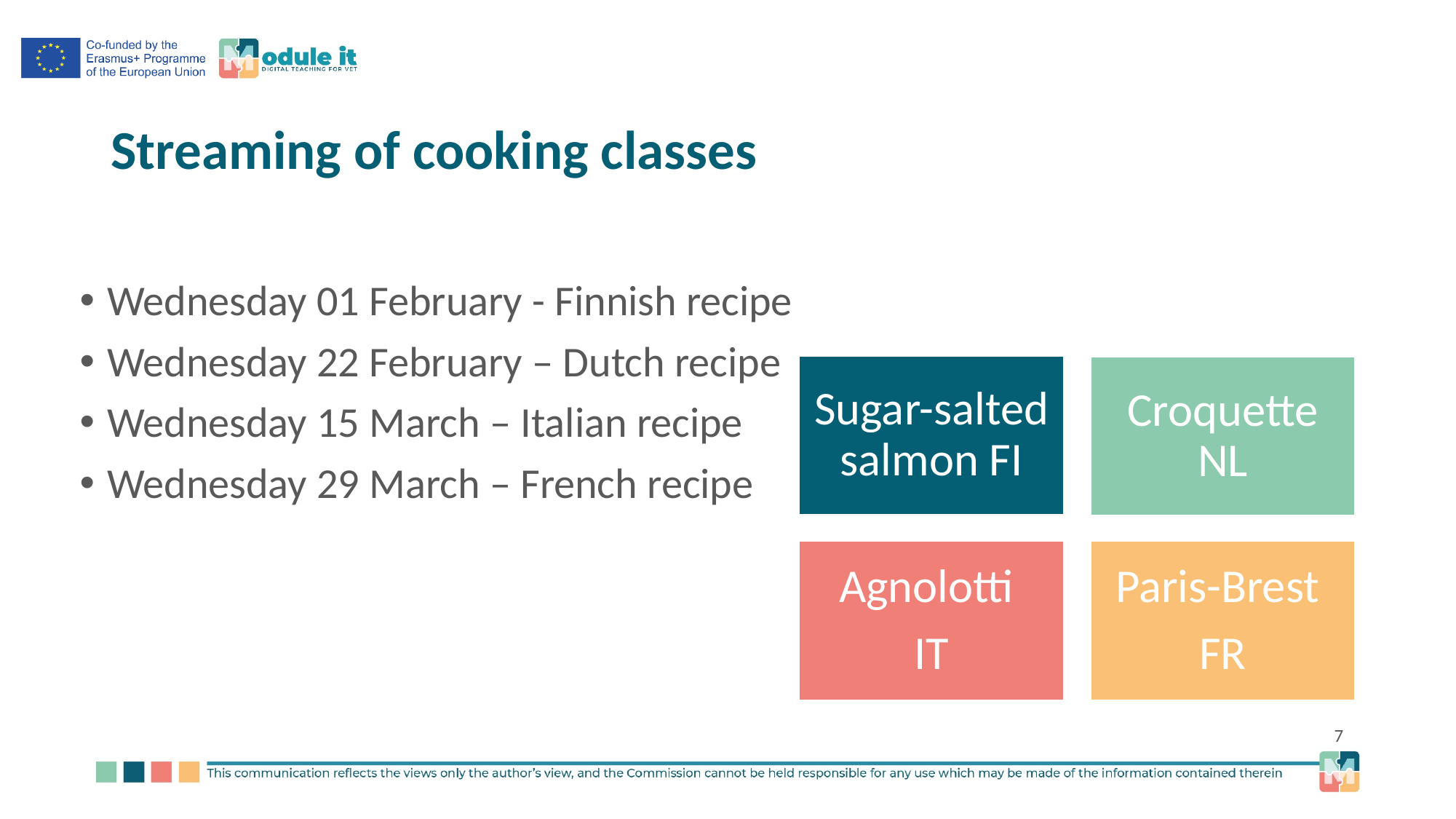

# Streaming of cooking classes
Wednesday 01 February - Finnish recipe
Wednesday 22 February – Dutch recipe ​
Wednesday 15 March – Italian recipe
Wednesday 29 March – French recipe

Sugar-salted salmon FI
Croquette NL
Agnolotti
IT
Paris-Brest
FR